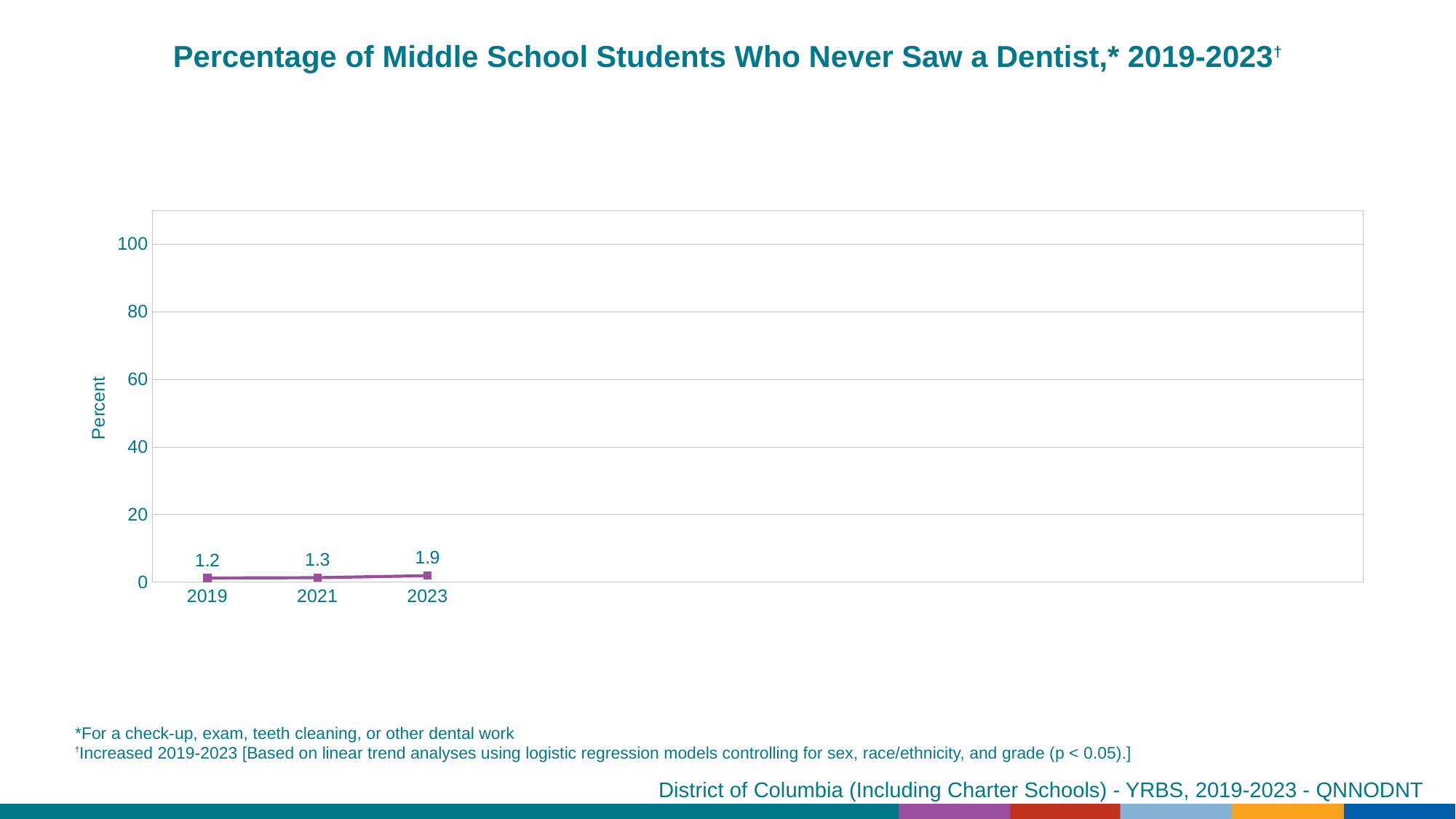

Percentage of Middle School Students Who Never Saw a Dentist,* 2019-2023†

### Chart

| Category | Series 1 |
|---|---|
| 2019 | 1.2 |
| 2021 | 1.3 |
| 2023 | 1.9 |
|  | None |
|  | None |
|  | None |
|  | None |
|  | None |
|  | None |
|  | None |
|  | None |
*For a check-up, exam, teeth cleaning, or other dental work
†Increased 2019-2023 [Based on linear trend analyses using logistic regression models controlling for sex, race/ethnicity, and grade (p < 0.05).]
District of Columbia (Including Charter Schools) - YRBS, 2019-2023 - QNNODNT